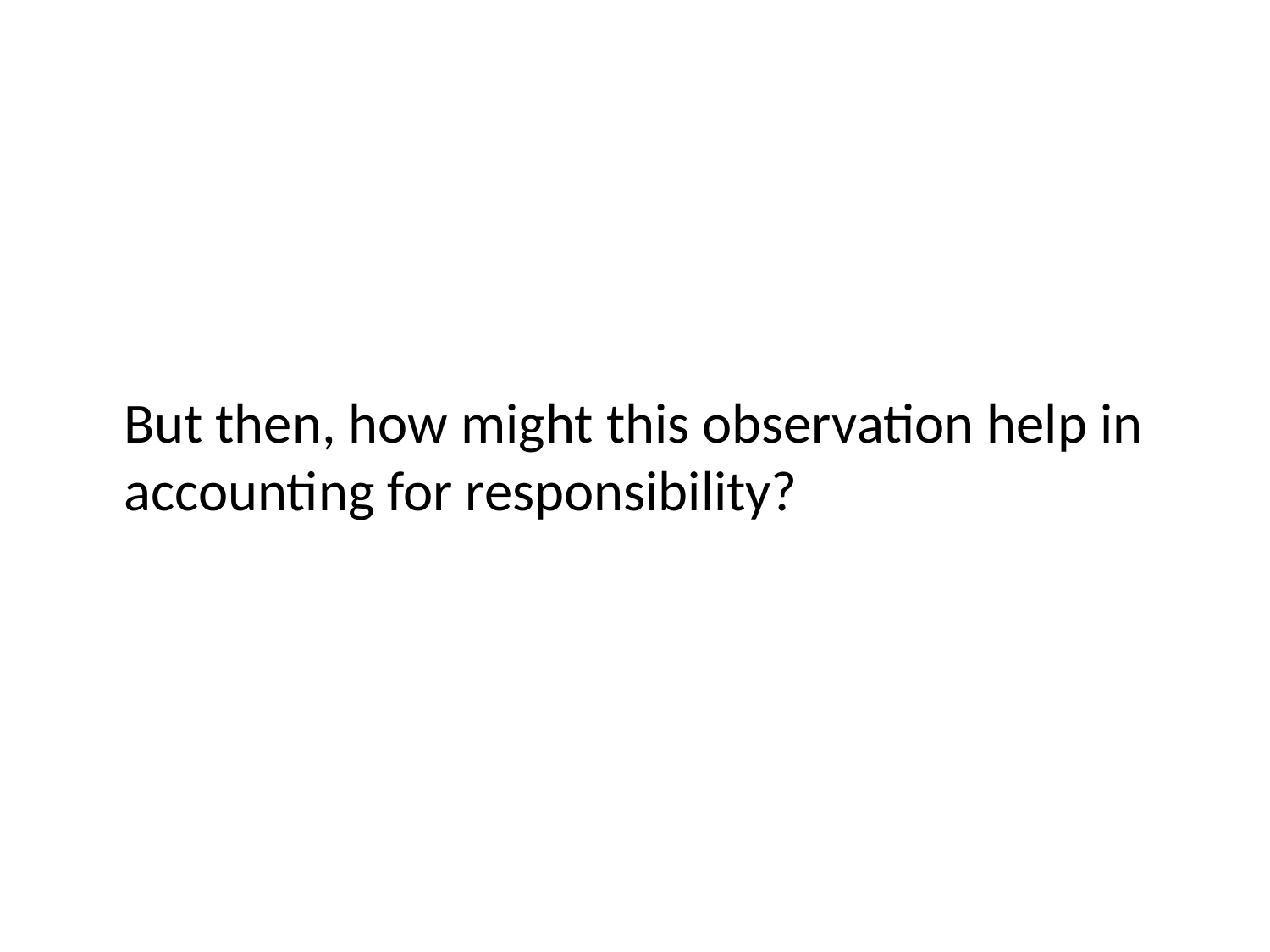

#

	But then, how might this observation help in accounting for responsibility?